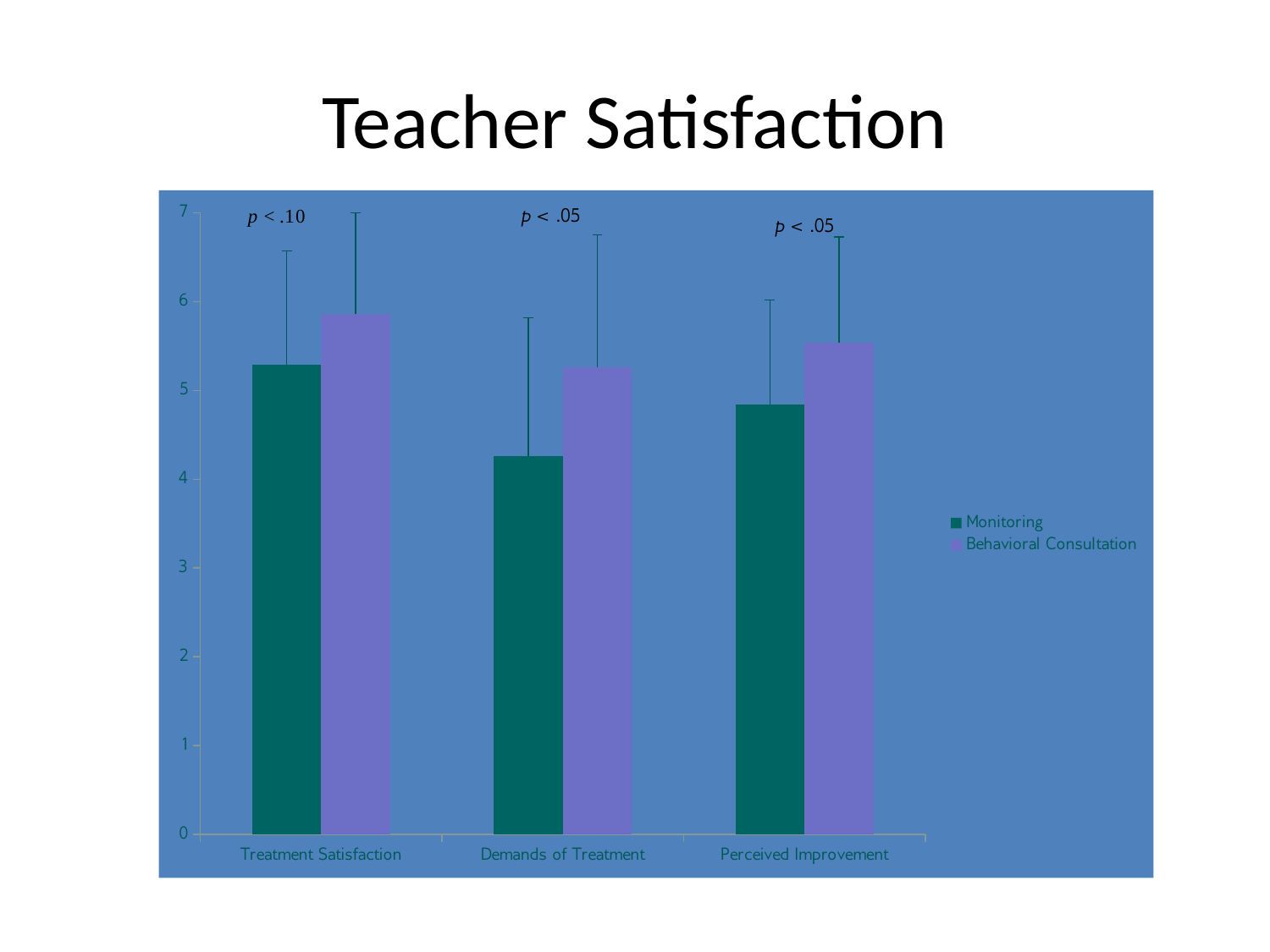

# Teacher Satisfaction

### Chart

| Category | Monitoring | Behavioral Consultation |
|---|---|---|
| Treatment Satisfaction | 5.29 | 5.859999999999998 |
| Demands of Treatment | 4.26 | 5.26 |
| Perceived Improvement | 4.84 | 5.54 |